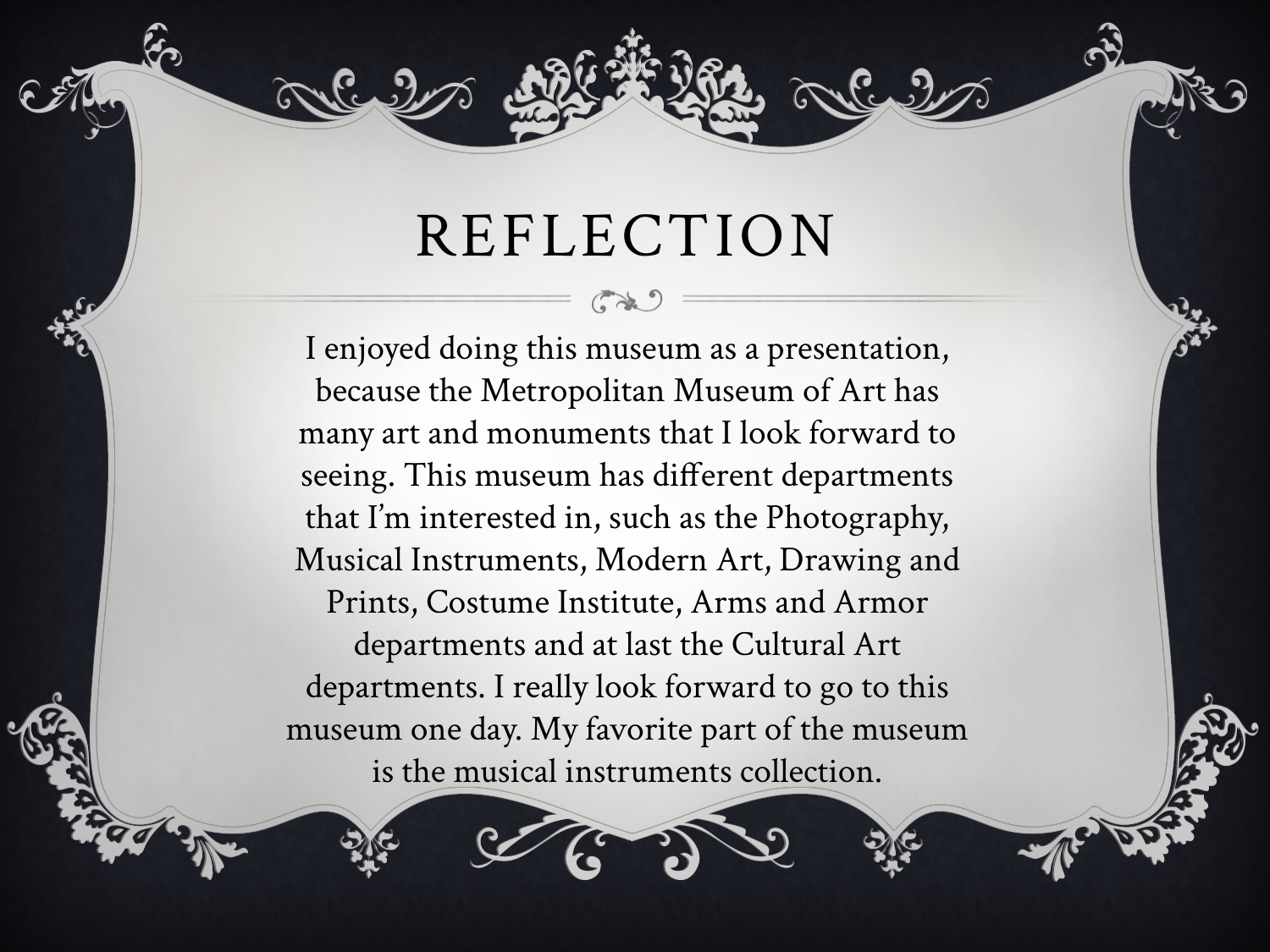

# Reflection
I enjoyed doing this museum as a presentation, because the Metropolitan Museum of Art has many art and monuments that I look forward to seeing. This museum has different departments that I’m interested in, such as the Photography, Musical Instruments, Modern Art, Drawing and Prints, Costume Institute, Arms and Armor departments and at last the Cultural Art departments. I really look forward to go to this museum one day. My favorite part of the museum is the musical instruments collection.